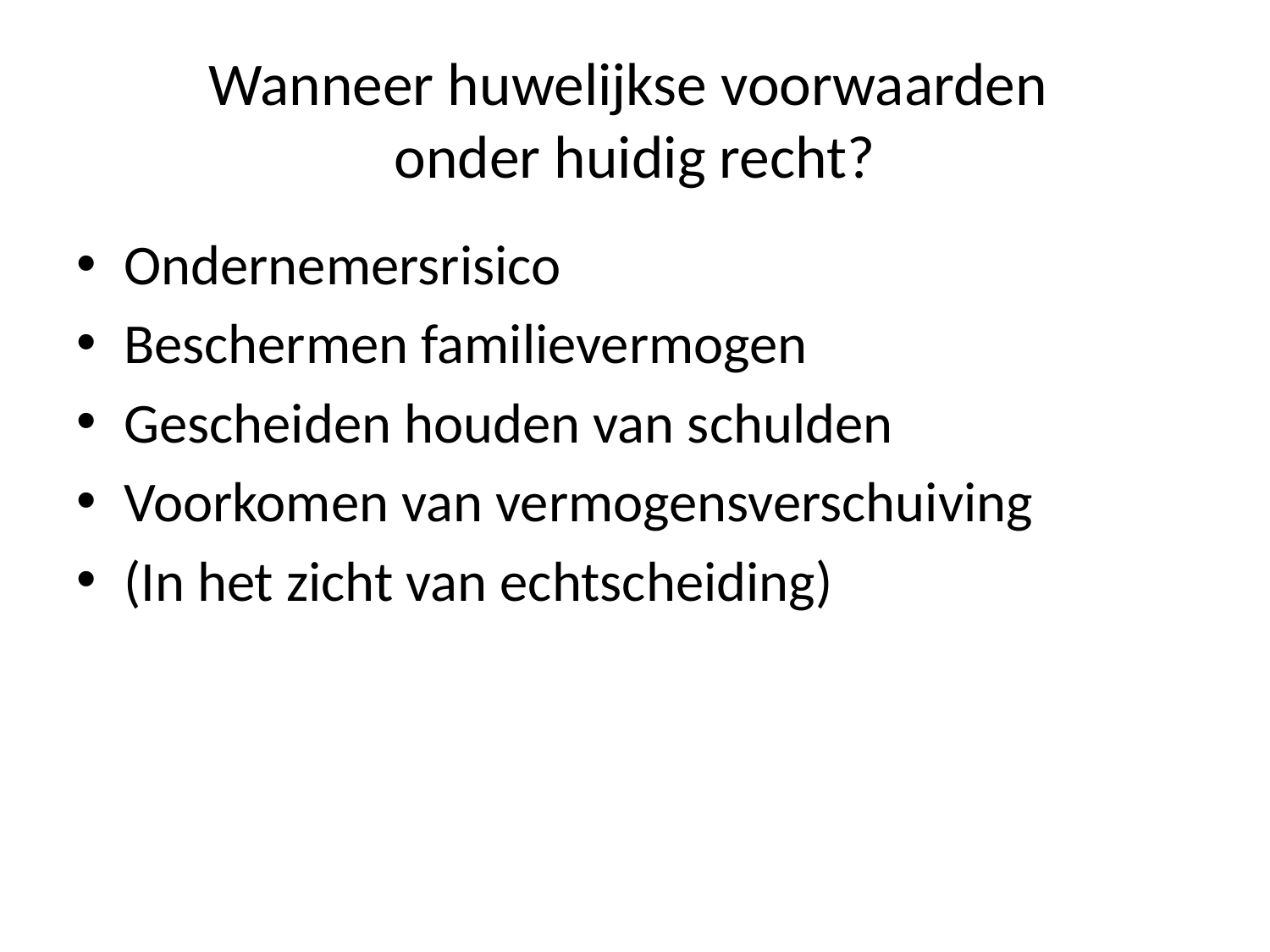

# Wanneer huwelijkse voorwaarden onder huidig recht?
Ondernemersrisico
Beschermen familievermogen
Gescheiden houden van schulden
Voorkomen van vermogensverschuiving
(In het zicht van echtscheiding)